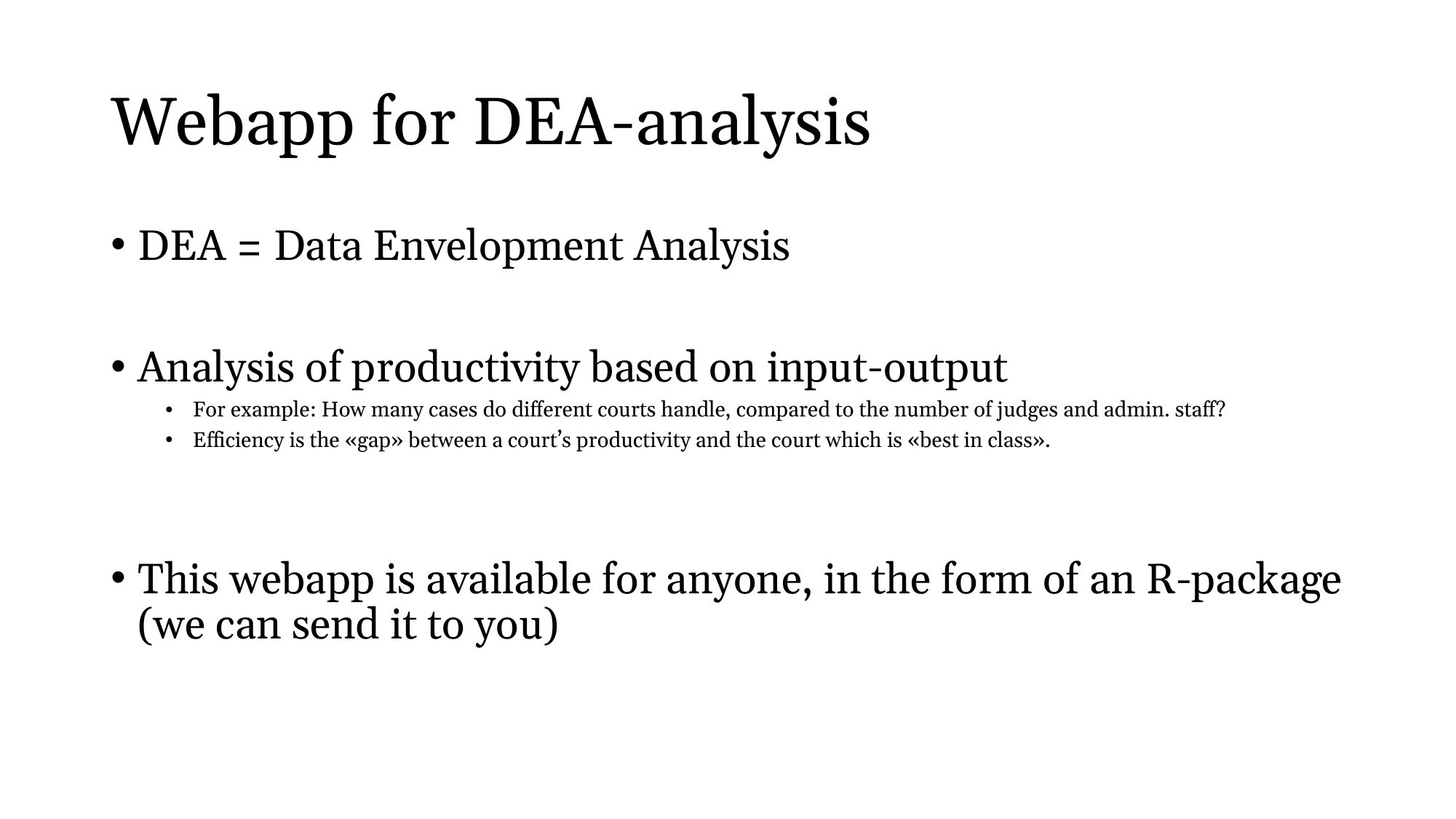

# Webapp for DEA-analysis
DEA = Data Envelopment Analysis

Analysis of productivity based on input-output
For example: How many cases do different courts handle, compared to the number of judges and admin. staff?
Efficiency is the «gap» between a court’s productivity and the court which is «best in class».

This webapp is available for anyone, in the form of an R-package (we can send it to you)